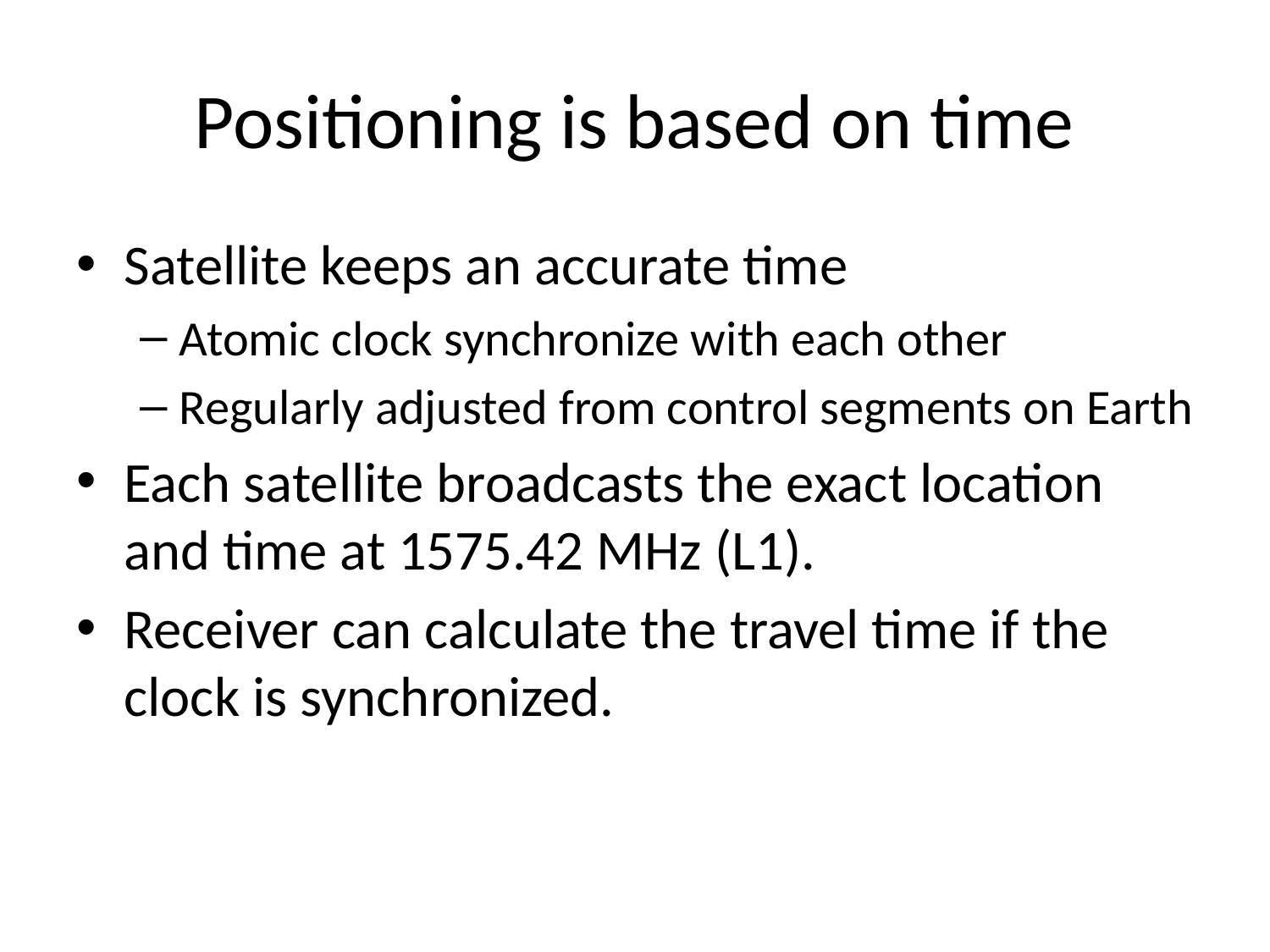

# Positioning is based on time
Satellite keeps an accurate time
Atomic clock synchronize with each other
Regularly adjusted from control segments on Earth
Each satellite broadcasts the exact location and time at 1575.42 MHz (L1).
Receiver can calculate the travel time if the clock is synchronized.